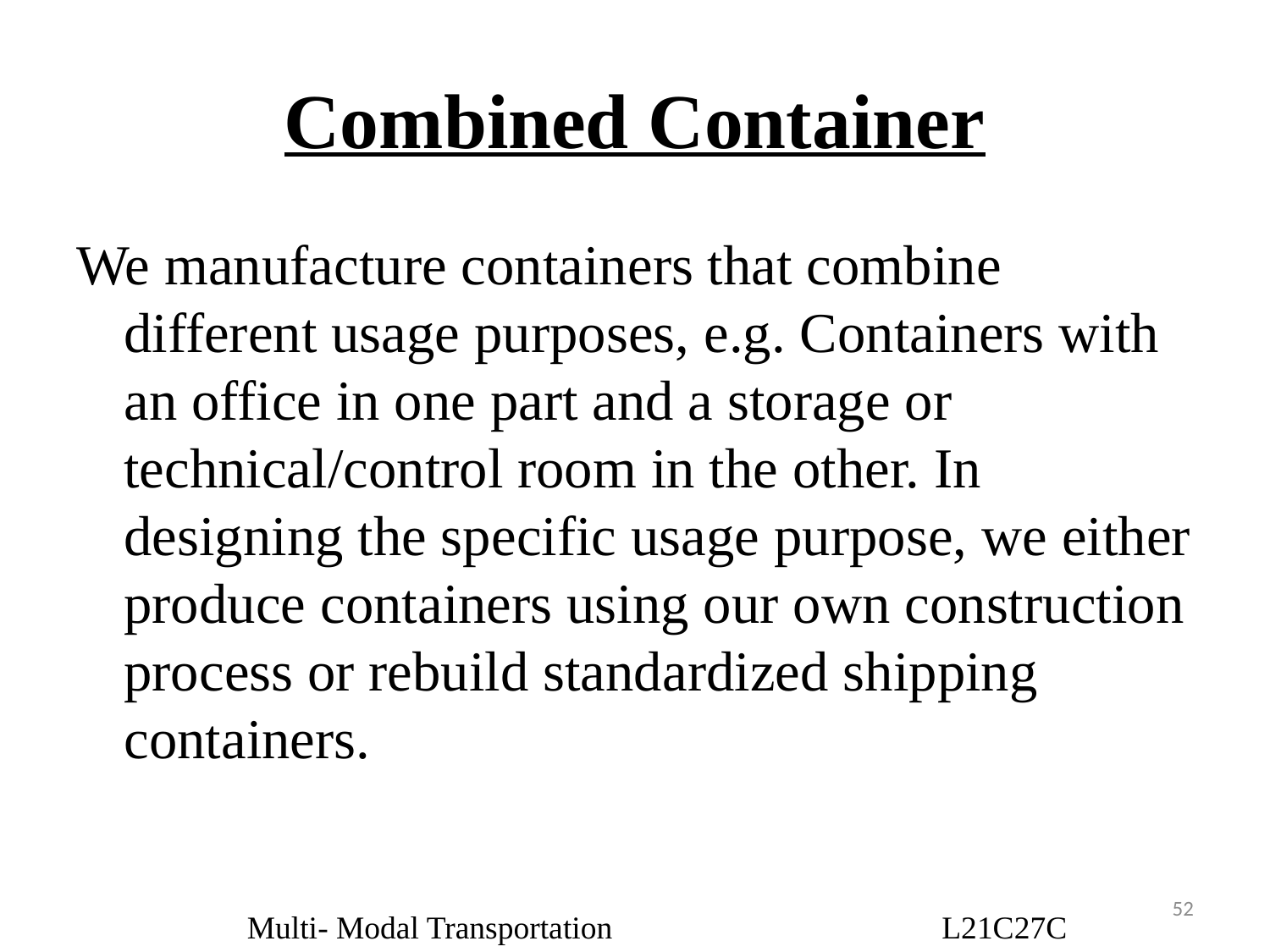

# Combined Container
We manufacture containers that combine different usage purposes, e.g. Containers with an office in one part and a storage or technical/control room in the other. In designing the specific usage purpose, we either produce containers using our own construction process or rebuild standardized shipping containers.
52
Multi- Modal Transportation                                         L21C27C